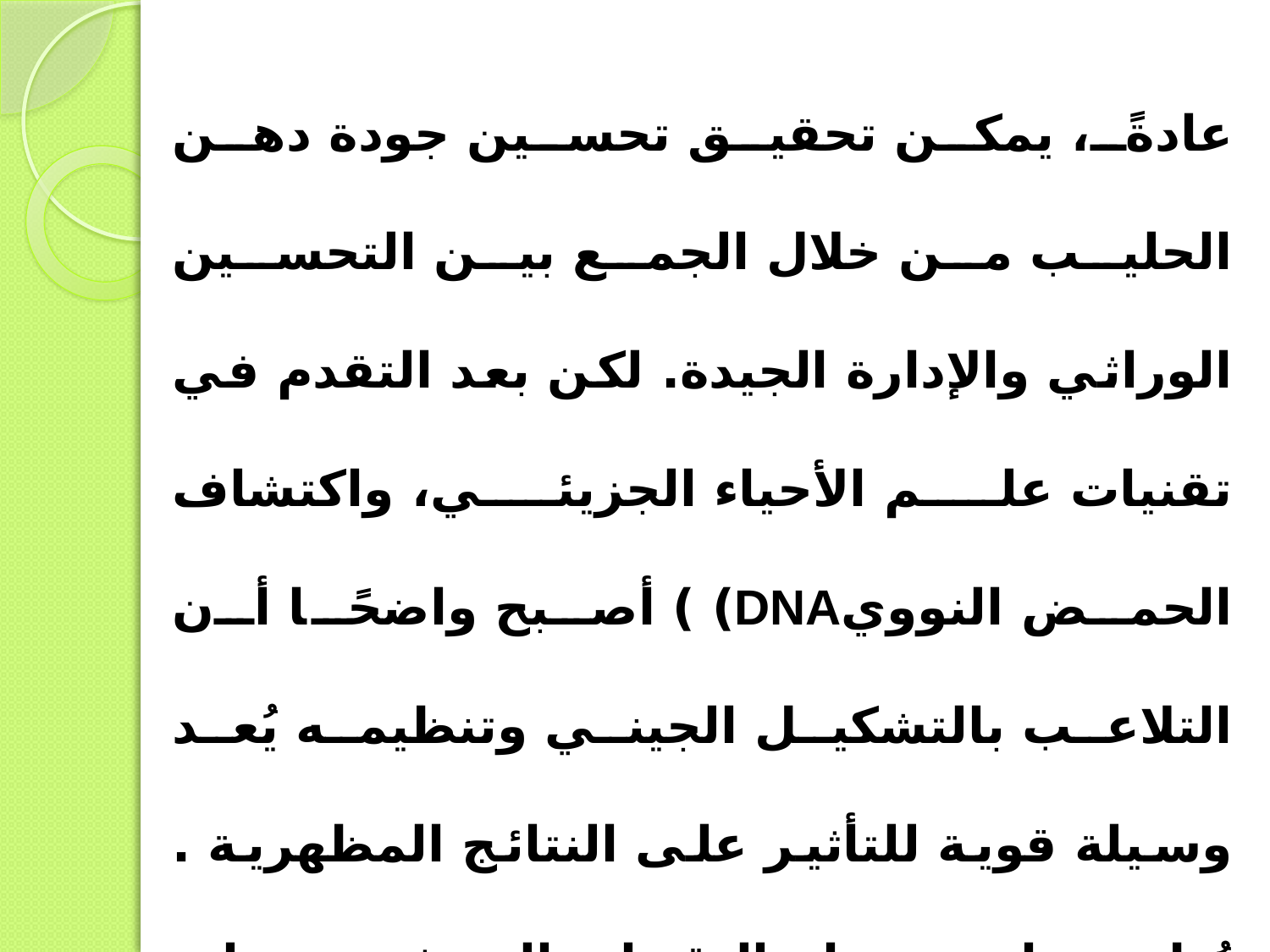

عادةً، يمكن تحقيق تحسين جودة دهن الحليب من خلال الجمع بين التحسين الوراثي والإدارة الجيدة. لكن بعد التقدم في تقنيات علم الأحياء الجزيئي، واكتشاف الحمض النوويDNA) ) أصبح واضحًا أن التلاعب بالتشكيل الجيني وتنظيمه يُعد وسيلة قوية للتأثير على النتائج المظهرية . يُظهر استخدام التقنيات الحديثة ميزات عديدة مثل تشجيع الباحثين على الحصول على النتائج بوقت أقصر مما كان سابقًا (Shen وآخرون، 2019).